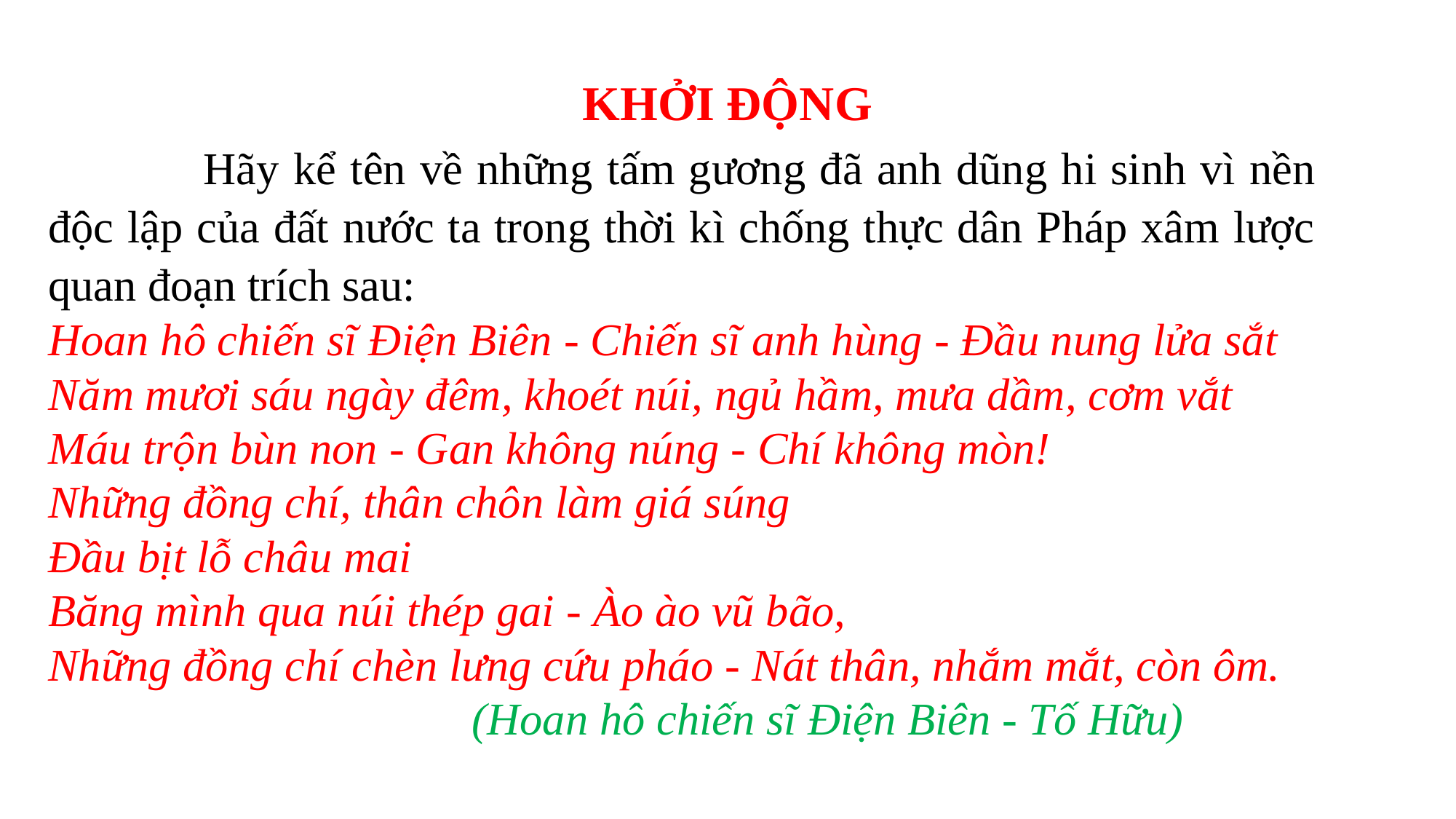

# KHỞI ĐỘNG
           Hãy kể tên về những tấm gương đã anh dũng hi sinh vì nền độc lập của đất nước ta trong thời kì chống thực dân Pháp xâm lược quan đoạn trích sau:
Hoan hô chiến sĩ Điện Biên - Chiến sĩ anh hùng - Đầu nung lửa sắt
Năm mươi sáu ngày đêm, khoét núi, ngủ hầm, mưa dầm, cơm vắt
Máu trộn bùn non - Gan không núng - Chí không mòn!
Những đồng chí, thân chôn làm giá súng
Đầu bịt lỗ châu mai
Băng mình qua núi thép gai - Ào ào vũ bão,
Những đồng chí chèn lưng cứu pháo - Nát thân, nhắm mắt, còn ôm.
                                     (Hoan hô chiến sĩ Điện Biên - Tố Hữu)